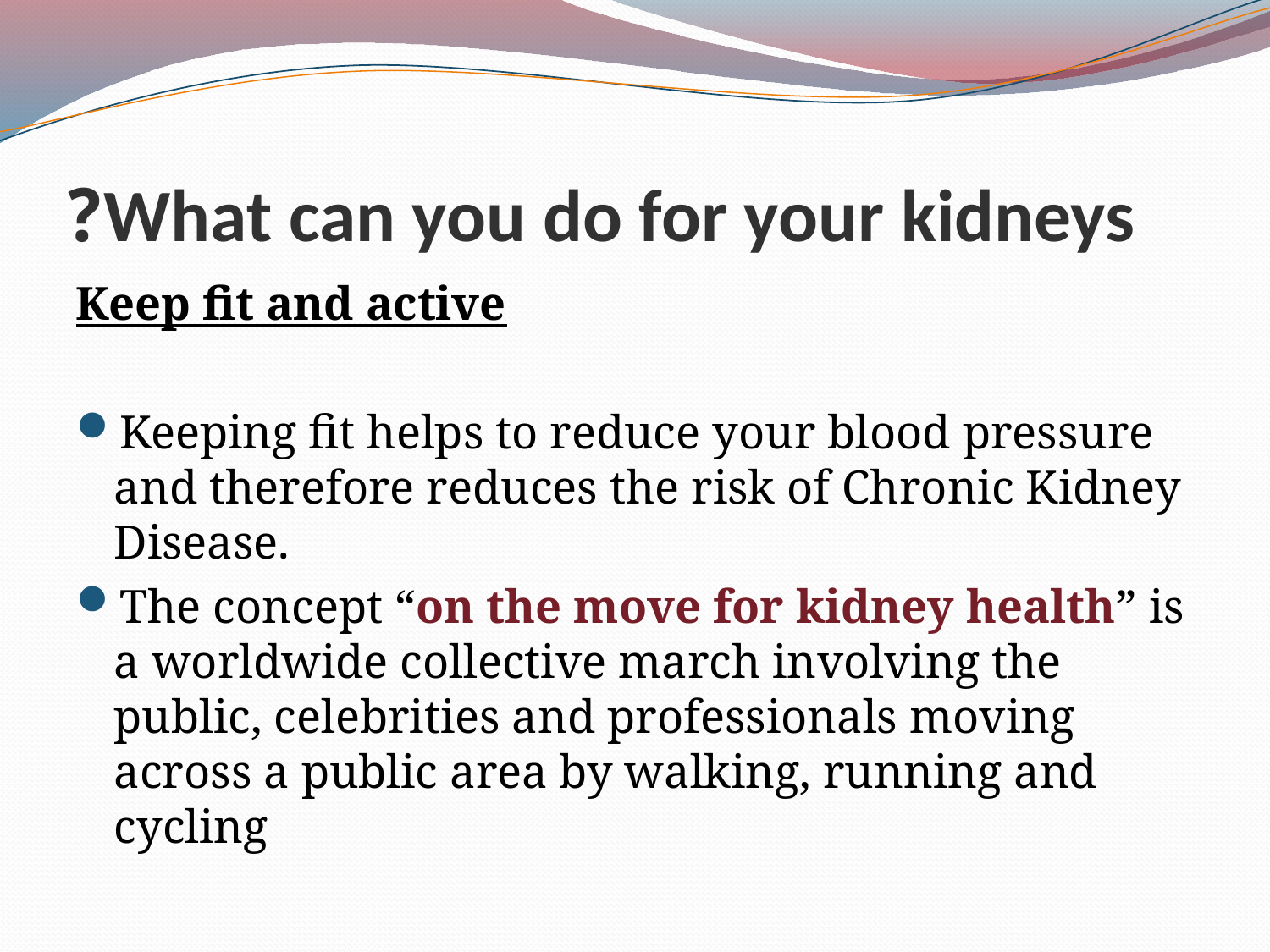

# What can you do for your kidneys?
Keep fit and active

Keeping fit helps to reduce your blood pressure and therefore reduces the risk of Chronic Kidney Disease.
The concept “on the move for kidney health” is a worldwide collective march involving the public, celebrities and professionals moving across a public area by walking, running and cycling